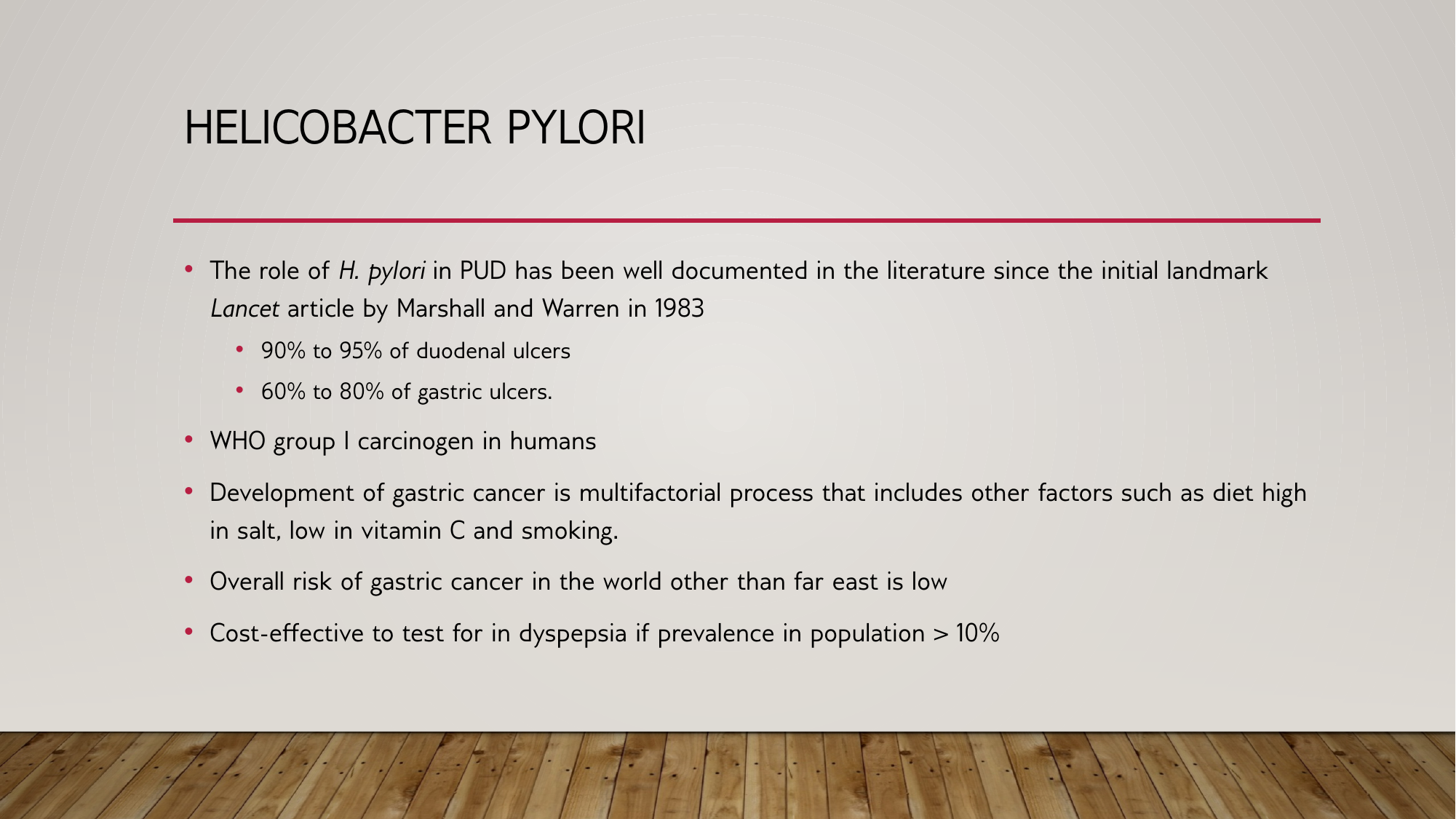

# Helicobacter pylori
The role of H. pylori in PUD has been well documented in the literature since the initial landmark Lancet article by Marshall and Warren in 1983
90% to 95% of duodenal ulcers
60% to 80% of gastric ulcers.
WHO group I carcinogen in humans
Development of gastric cancer is multifactorial process that includes other factors such as diet high in salt, low in vitamin C and smoking.
Overall risk of gastric cancer in the world other than far east is low
Cost-effective to test for in dyspepsia if prevalence in population > 10%